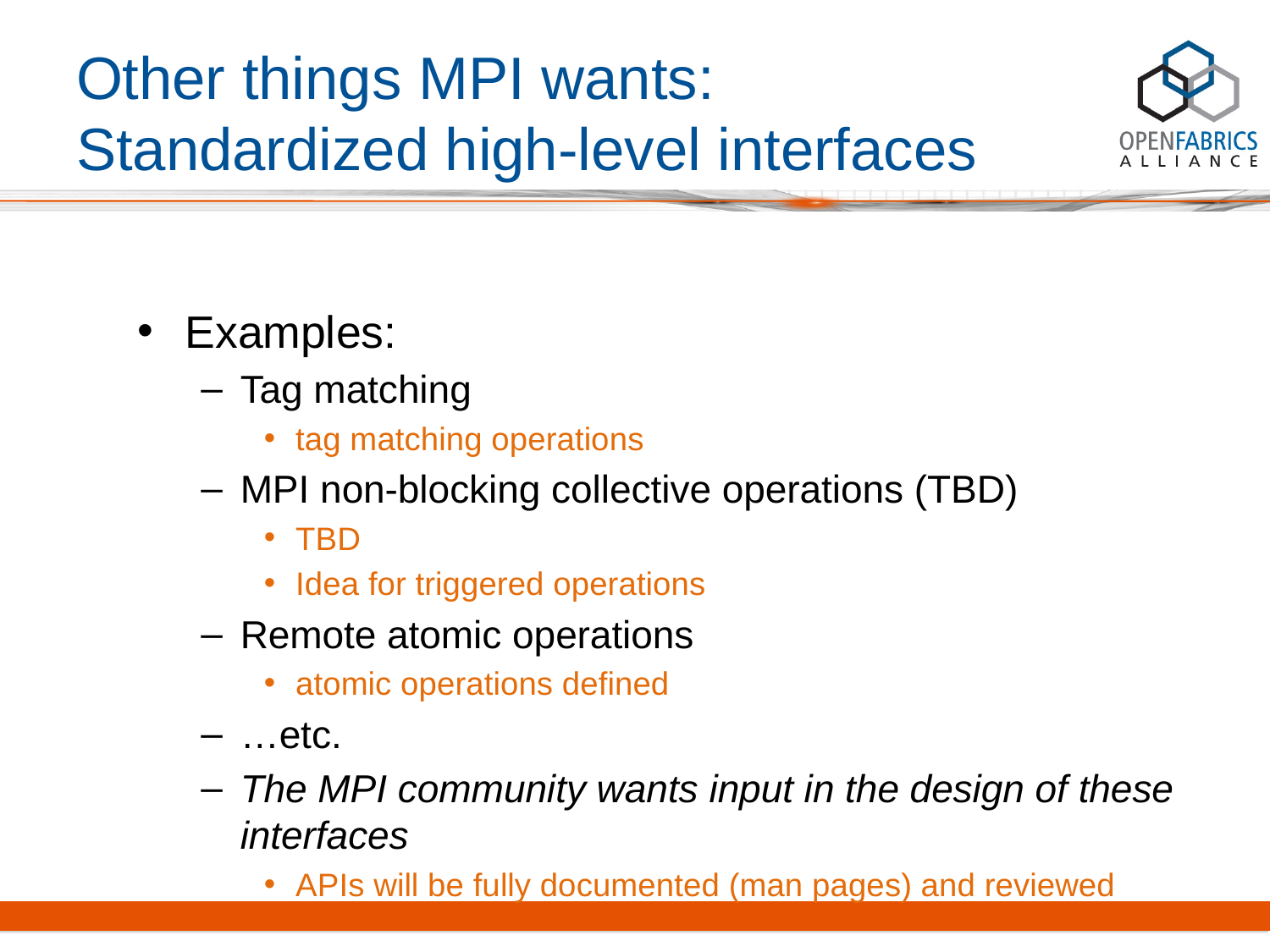

# Other things MPI wants: Standardized high-level interfaces
Examples:
Tag matching
tag matching operations
MPI non-blocking collective operations (TBD)
TBD
Idea for triggered operations
Remote atomic operations
atomic operations defined
…etc.
The MPI community wants input in the design of these interfaces
APIs will be fully documented (man pages) and reviewed